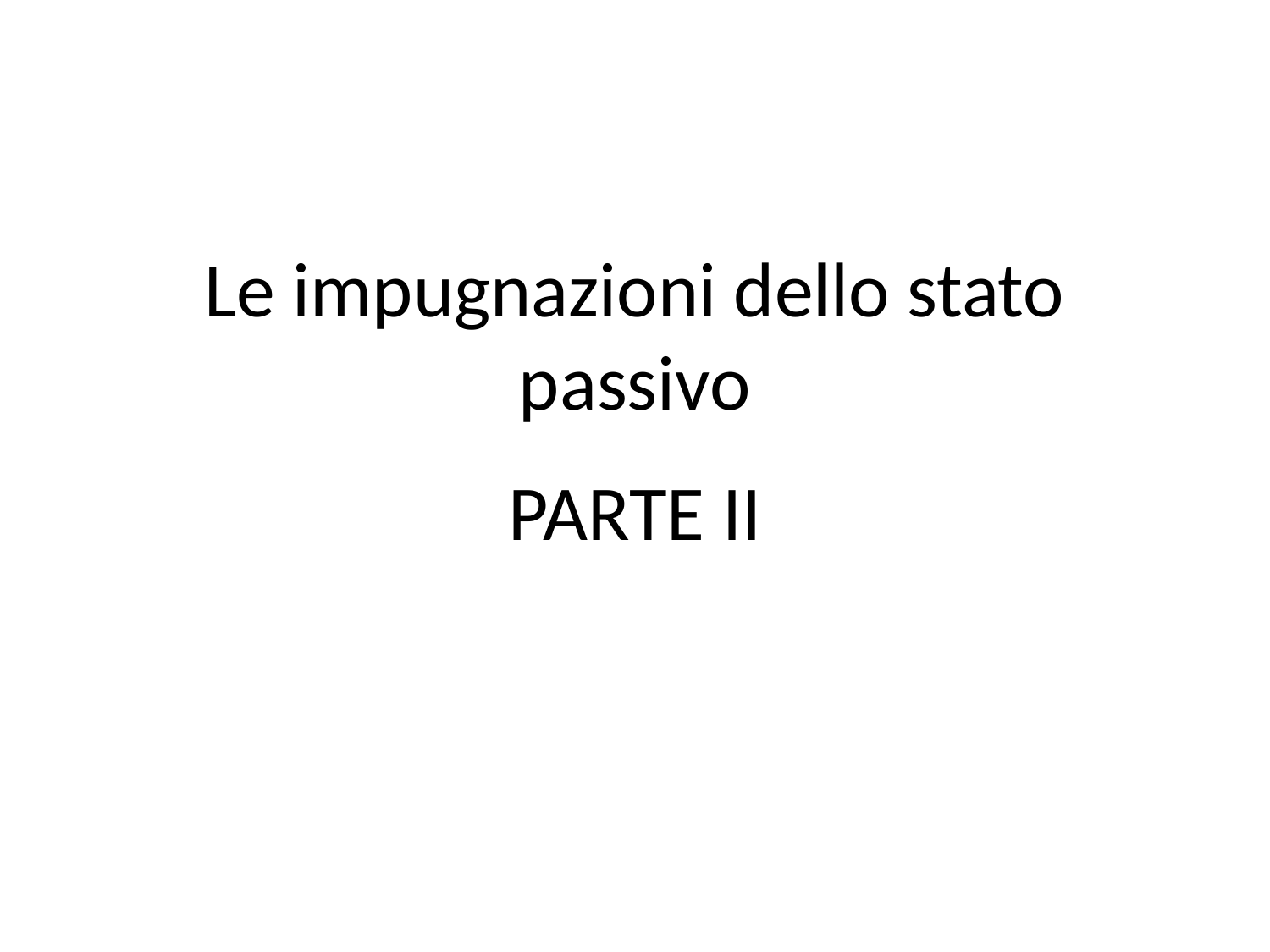

Le impugnazioni dello stato passivo

PARTE II